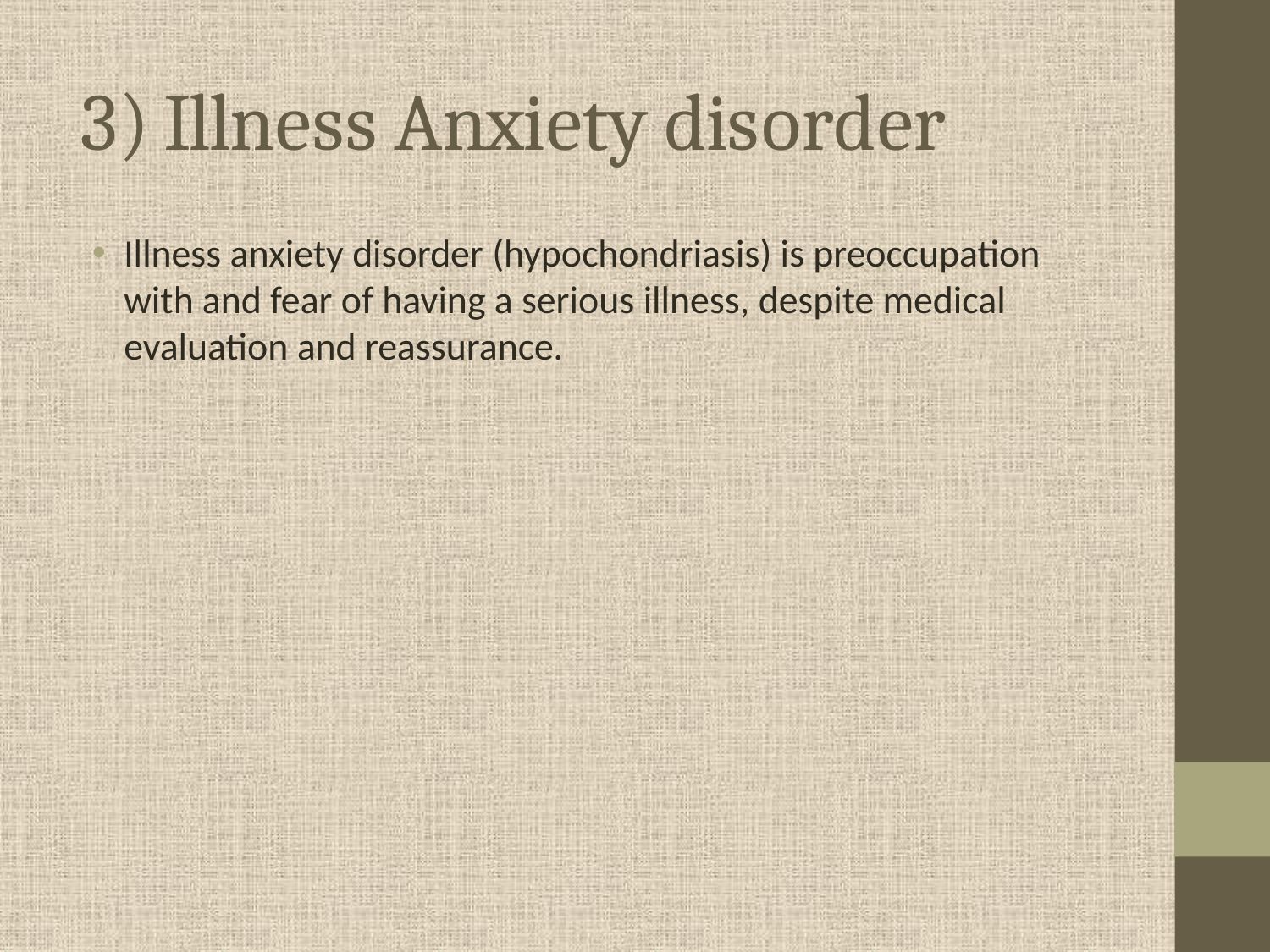

# 3) Illness Anxiety disorder
Illness anxiety disorder (hypochondriasis) is preoccupation with and fear of having a serious illness, despite medical evaluation and reassurance.